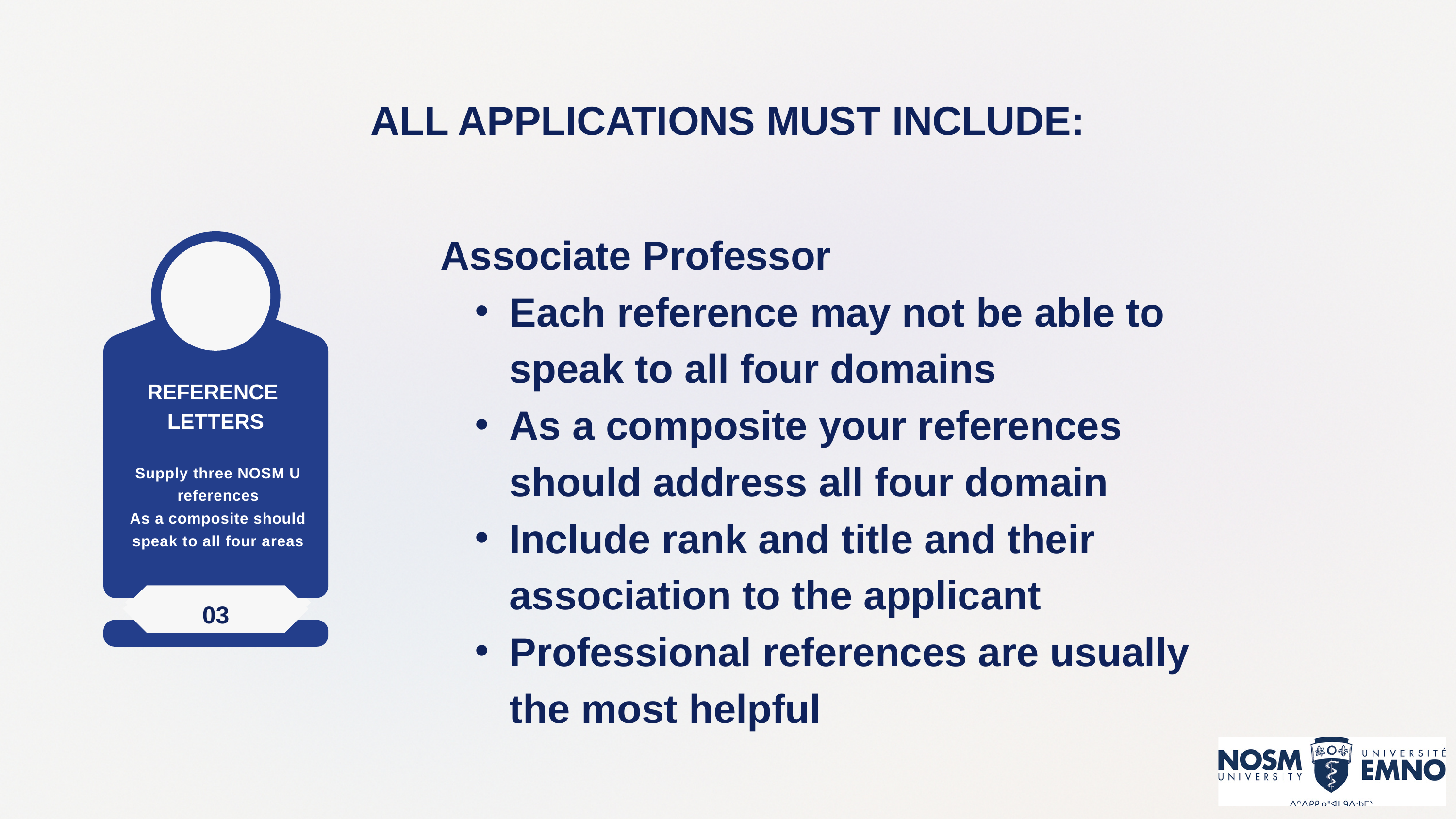

ALL APPLICATIONS MUST INCLUDE:
Associate Professor
Each reference may not be able to speak to all four domains
As a composite your references should address all four domain
Include rank and title and their association to the applicant
Professional references are usually the most helpful

REFERENCE
LETTERS

03

PERSONAL STATEMENT
Narrative letter to committee to highlight your accomplishments
Supply three NOSM U references
As a composite should speak to all four areas

02